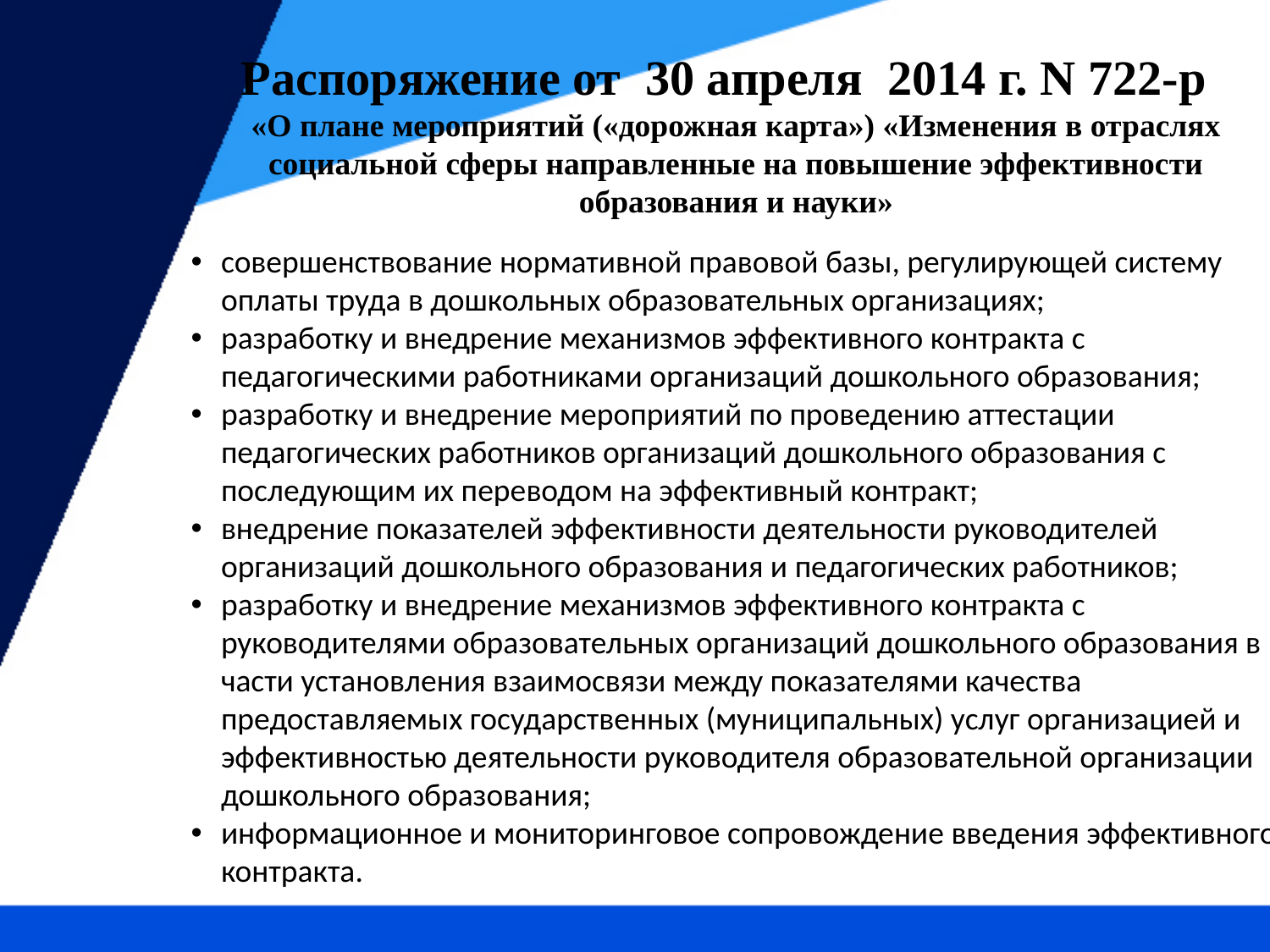

Распоряжение от  30 апреля  2014 г. N 722-р
«О плане мероприятий («дорожная карта») «Изменения в отраслях социальной сферы направленные на повышение эффективности образования и науки»

совершенствование нормативной правовой базы, регулирующей систему оплаты труда в дошкольных образовательных организациях;
разработку и внедрение механизмов эффективного контракта с педагогическими работниками организаций дошкольного образования;
разработку и внедрение мероприятий по проведению аттестации педагогических работников организаций дошкольного образования с последующим их переводом на эффективный контракт;
внедрение показателей эффективности деятельности руководителей организаций дошкольного образования и педагогических работников;
разработку и внедрение механизмов эффективного контракта с руководителями образовательных организаций дошкольного образования в части установления взаимосвязи между показателями качества предоставляемых государственных (муниципальных) услуг организацией и эффективностью деятельности руководителя образовательной организации дошкольного образования;
информационное и мониторинговое сопровождение введения эффективного контракта.